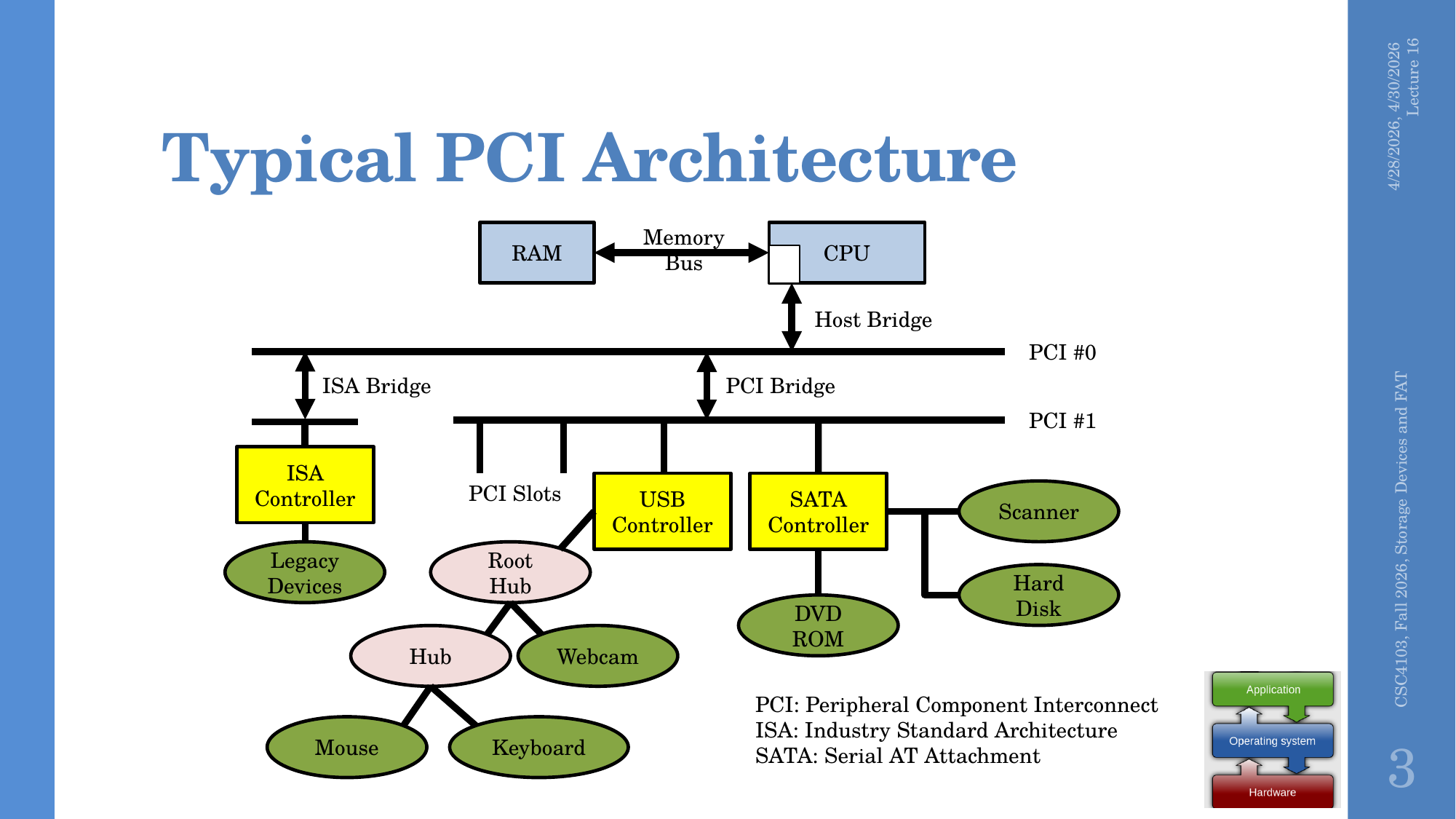

# Typical PCI Architecture
4/28/2026, 4/30/2026  Lecture 16
Memory
Bus
RAM
CPU

Host Bridge
PCI #0
ISA Bridge
PCI Bridge
PCI #1
ISA
Controller
USB
Controller
SATA
Controller
PCI Slots
Scanner
Legacy
Devices
Root Hub
Hard Disk
DVD ROM
Webcam
Hub
Mouse
Keyboard
CSC4103, Fall 2026, Storage Devices and FAT
PCI: Peripheral Component Interconnect
ISA: Industry Standard Architecture
SATA: Serial AT Attachment
3